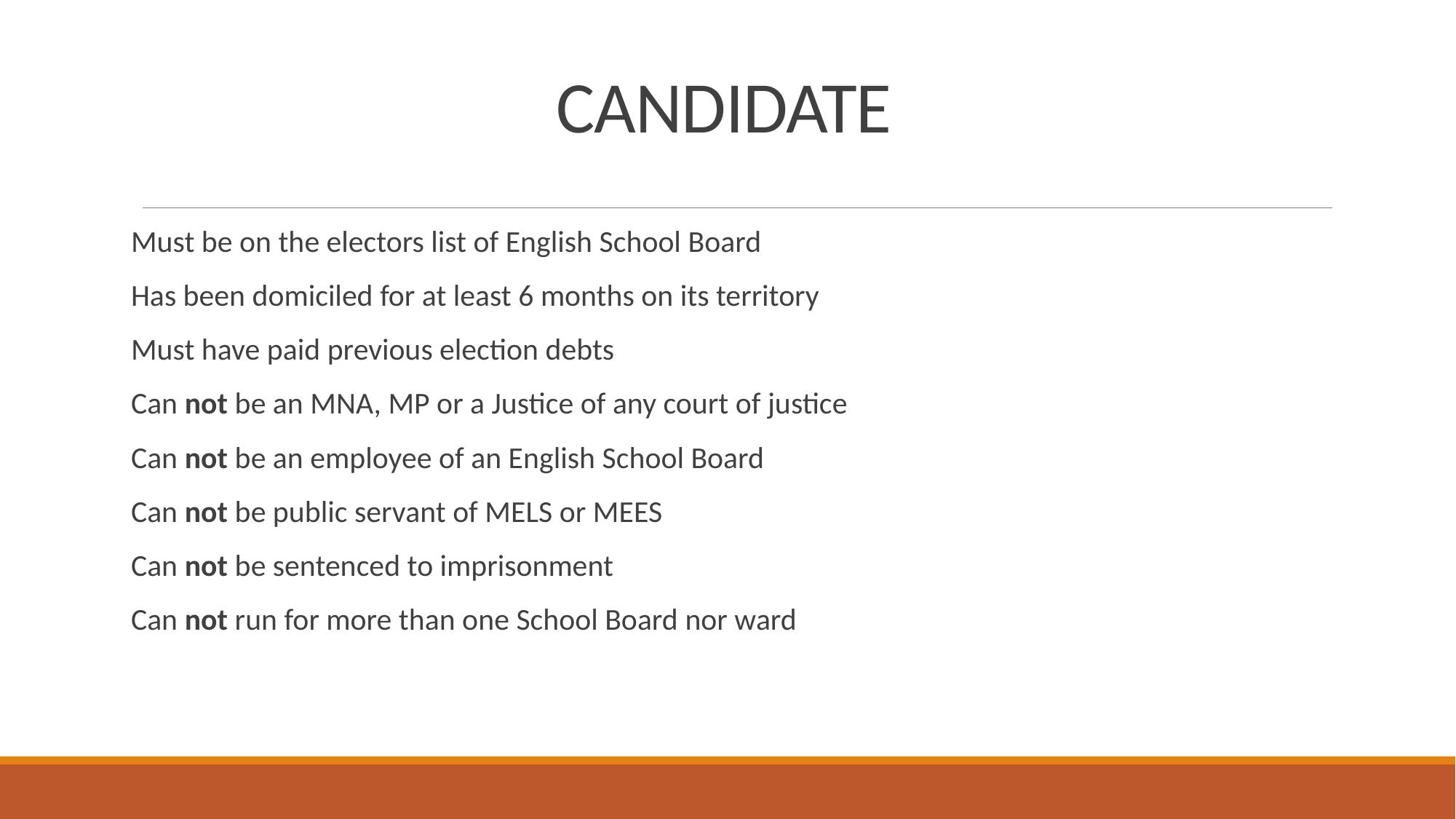

# CANDIDATE
Must be on the electors list of English School Board
Has been domiciled for at least 6 months on its territory
Must have paid previous election debts
Can not be an MNA, MP or a Justice of any court of justice
Can not be an employee of an English School Board
Can not be public servant of MELS or MEES
Can not be sentenced to imprisonment
Can not run for more than one School Board nor ward